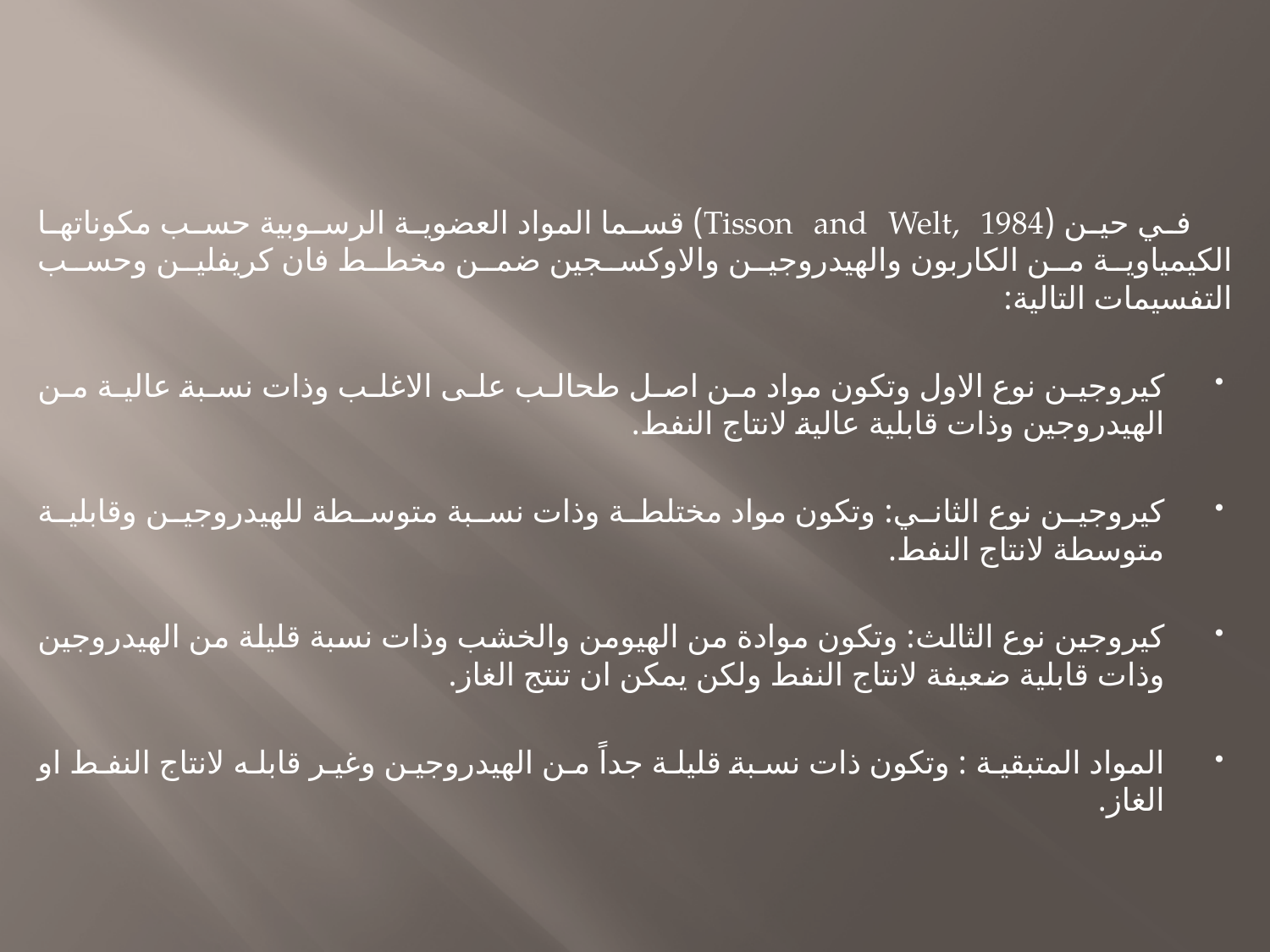

في حين (Tisson and Welt, 1984) قسما المواد العضوية الرسوبية حسب مكوناتها الكيمياوية من الكاربون والهيدروجين والاوكسجين ضمن مخطط فان كريفلين وحسب التفسيمات التالية:

كيروجين نوع الاول وتكون مواد من اصل طحالب على الاغلب وذات نسبة عالية من الهيدروجين وذات قابلية عالية لانتاج النفط.

كيروجين نوع الثاني: وتكون مواد مختلطة وذات نسبة متوسطة للهيدروجين وقابلية متوسطة لانتاج النفط.

كيروجين نوع الثالث: وتكون موادة من الهيومن والخشب وذات نسبة قليلة من الهيدروجين وذات قابلية ضعيفة لانتاج النفط ولكن يمكن ان تنتج الغاز.

المواد المتبقية : وتكون ذات نسبة قليلة جداً من الهيدروجين وغير قابله لانتاج النفط او الغاز.